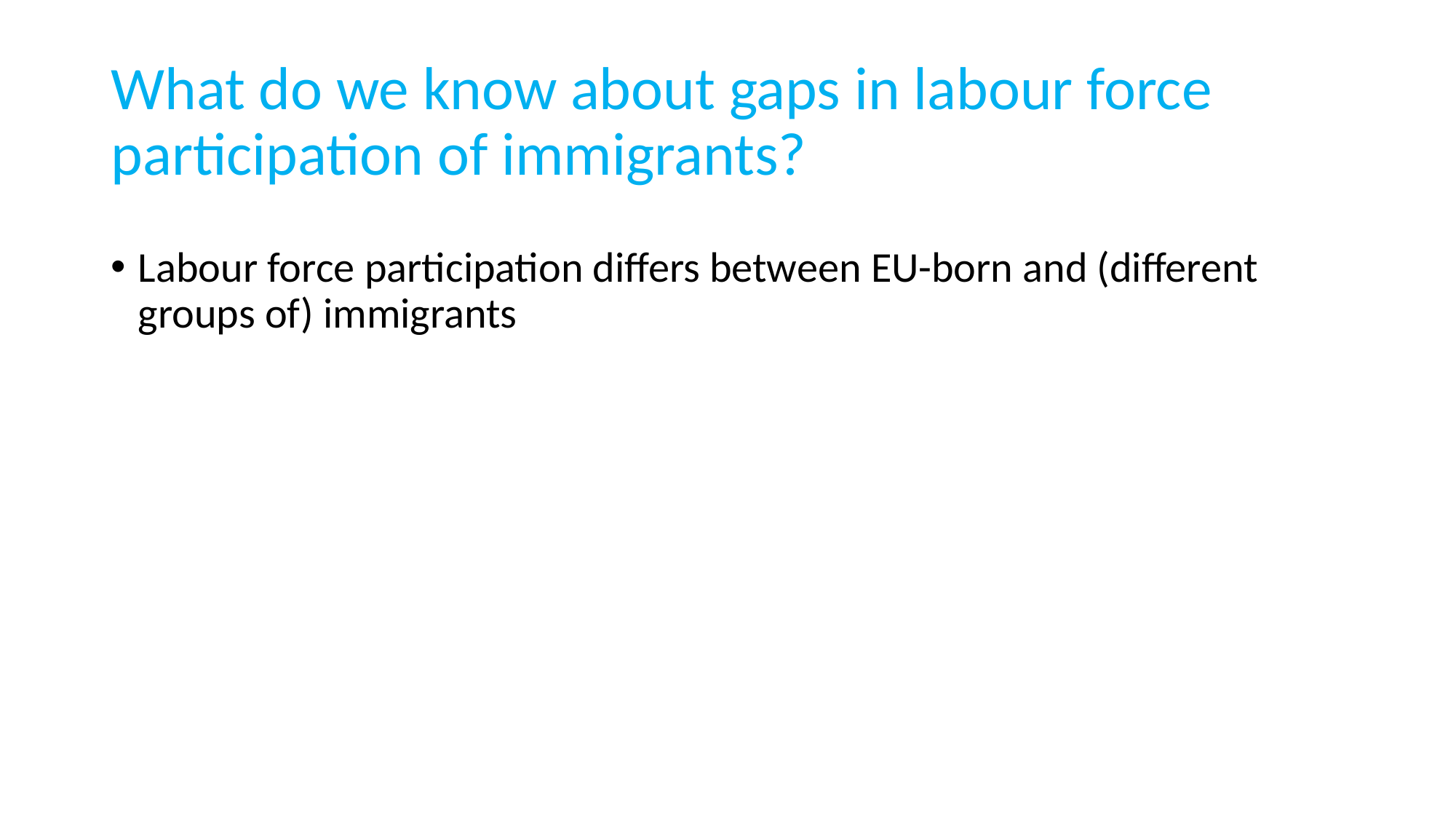

# What do we know about gaps in labour force participation of immigrants?
Labour force participation differs between EU-born and (different groups of) immigrants